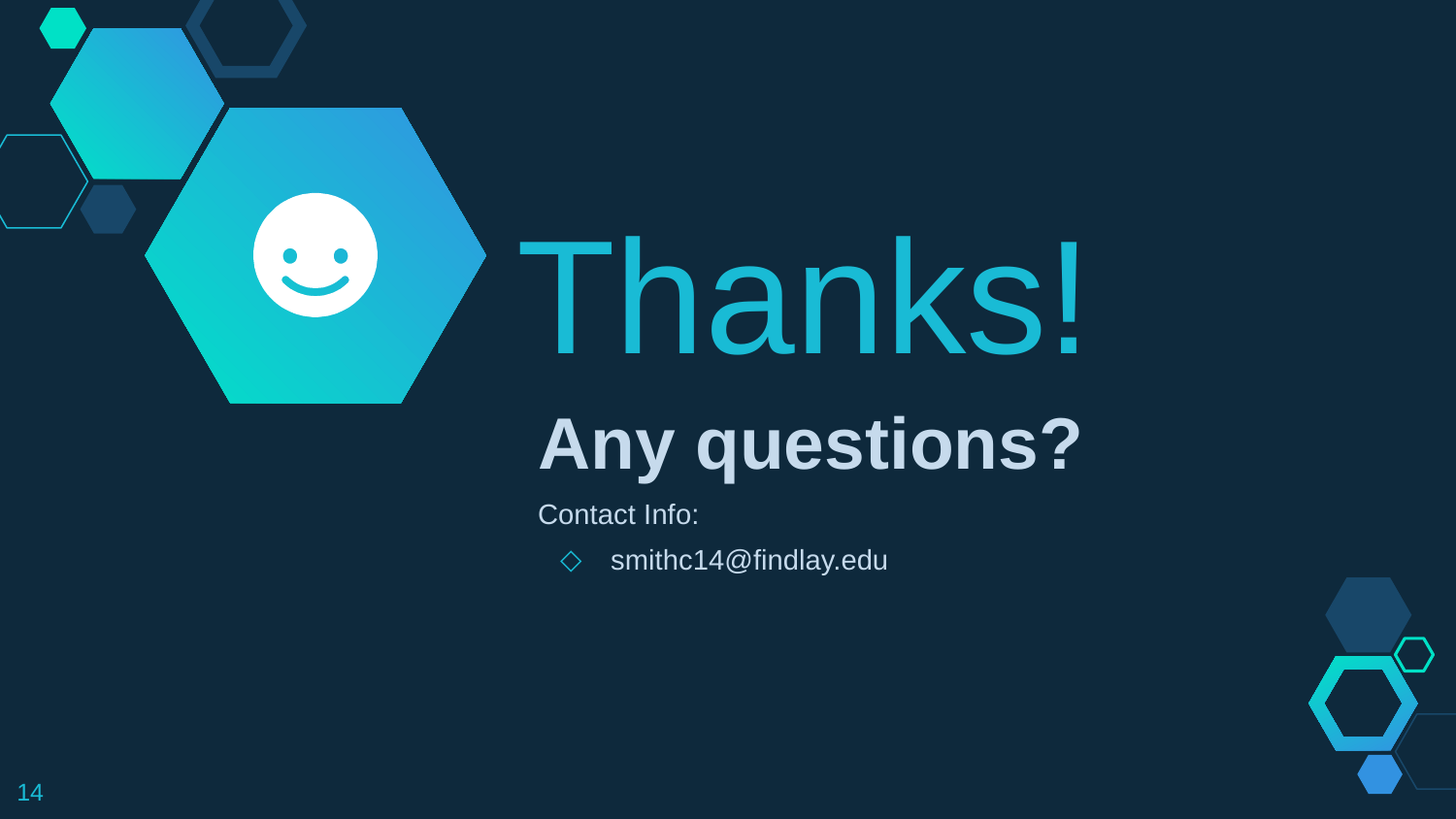

Thanks!
Any questions?
Contact Info:
smithc14@findlay.edu
14